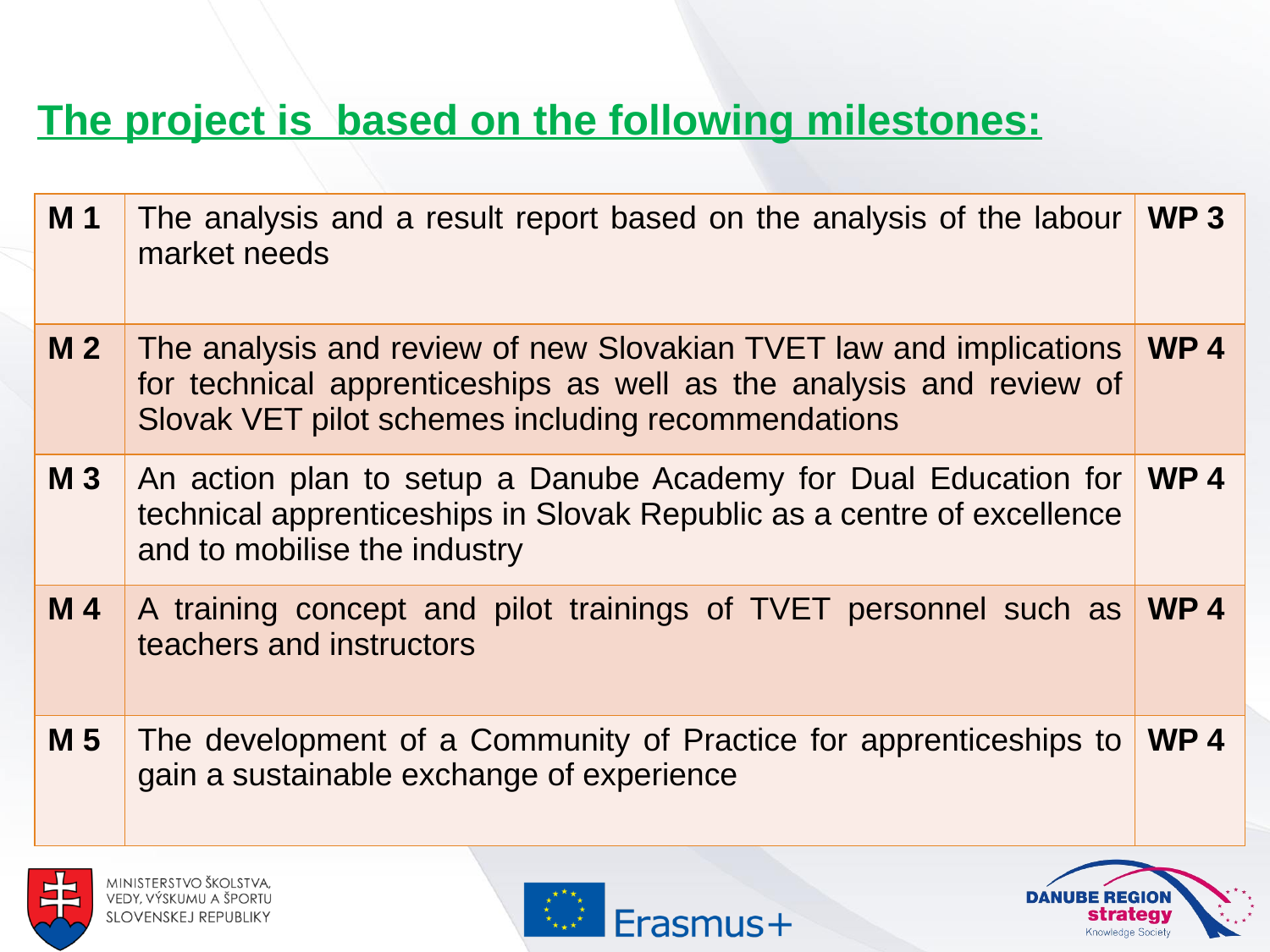

The project is  based on the following milestones:
| M 1 | The analysis and a result report based on the analysis of the labour market needs | WP 3 |
| --- | --- | --- |
| M 2 | The analysis and review of new Slovakian TVET law and implications for technical apprenticeships as well as the analysis and review of Slovak VET pilot schemes including recommendations | WP 4 |
| M 3 | An action plan to setup a Danube Academy for Dual Education for technical apprenticeships in Slovak Republic as a centre of excellence and to mobilise the industry | WP 4 |
| M 4 | A training concept and pilot trainings of TVET personnel such as teachers and instructors | WP 4 |
| M 5 | The development of a Community of Practice for apprenticeships to gain a sustainable exchange of experience | WP 4 |